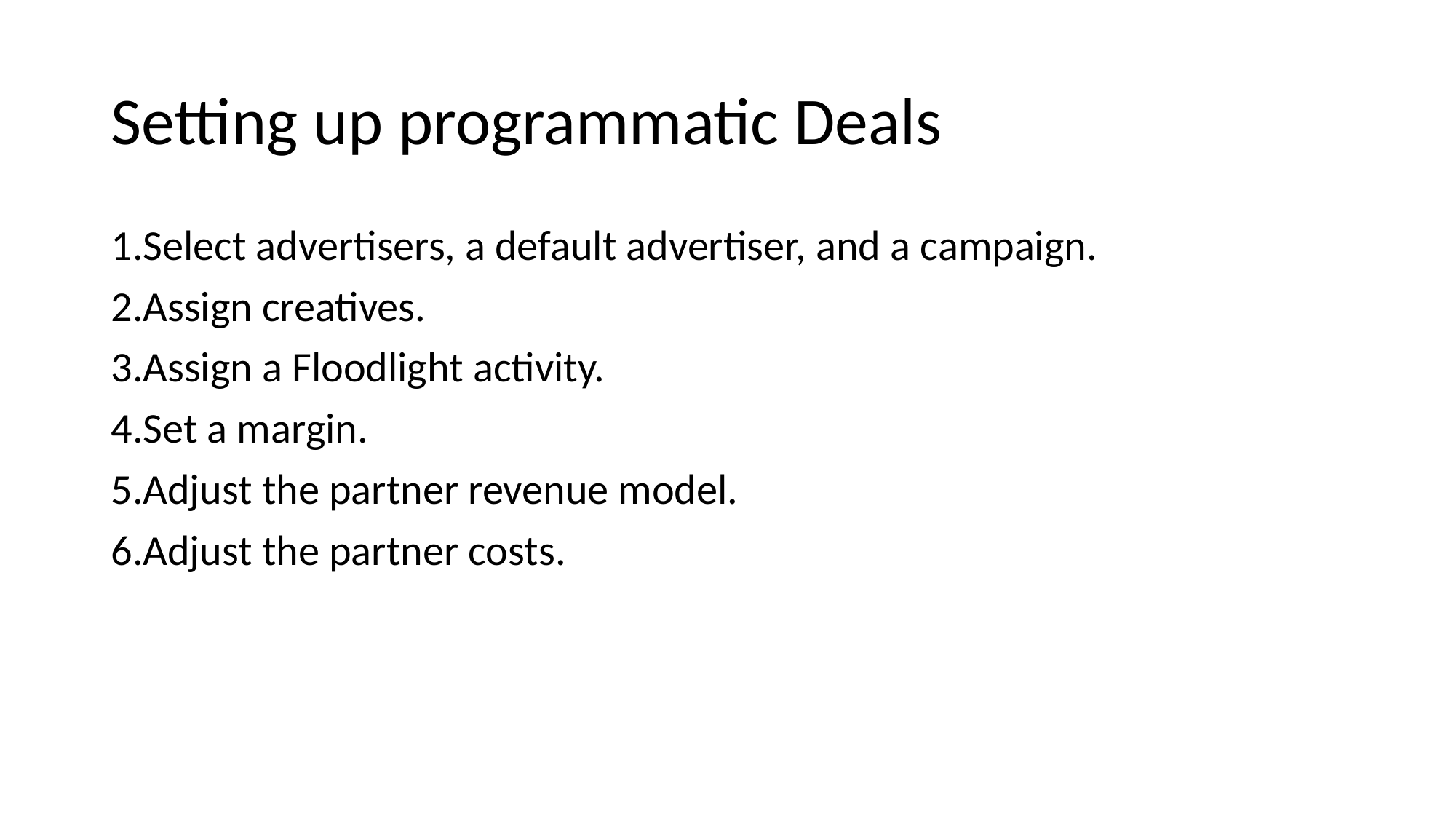

# Setting up programmatic Deals
Select advertisers, a default advertiser, and a campaign.
Assign creatives.
Assign a Floodlight activity.
Set a margin.
Adjust the partner revenue model.
Adjust the partner costs.